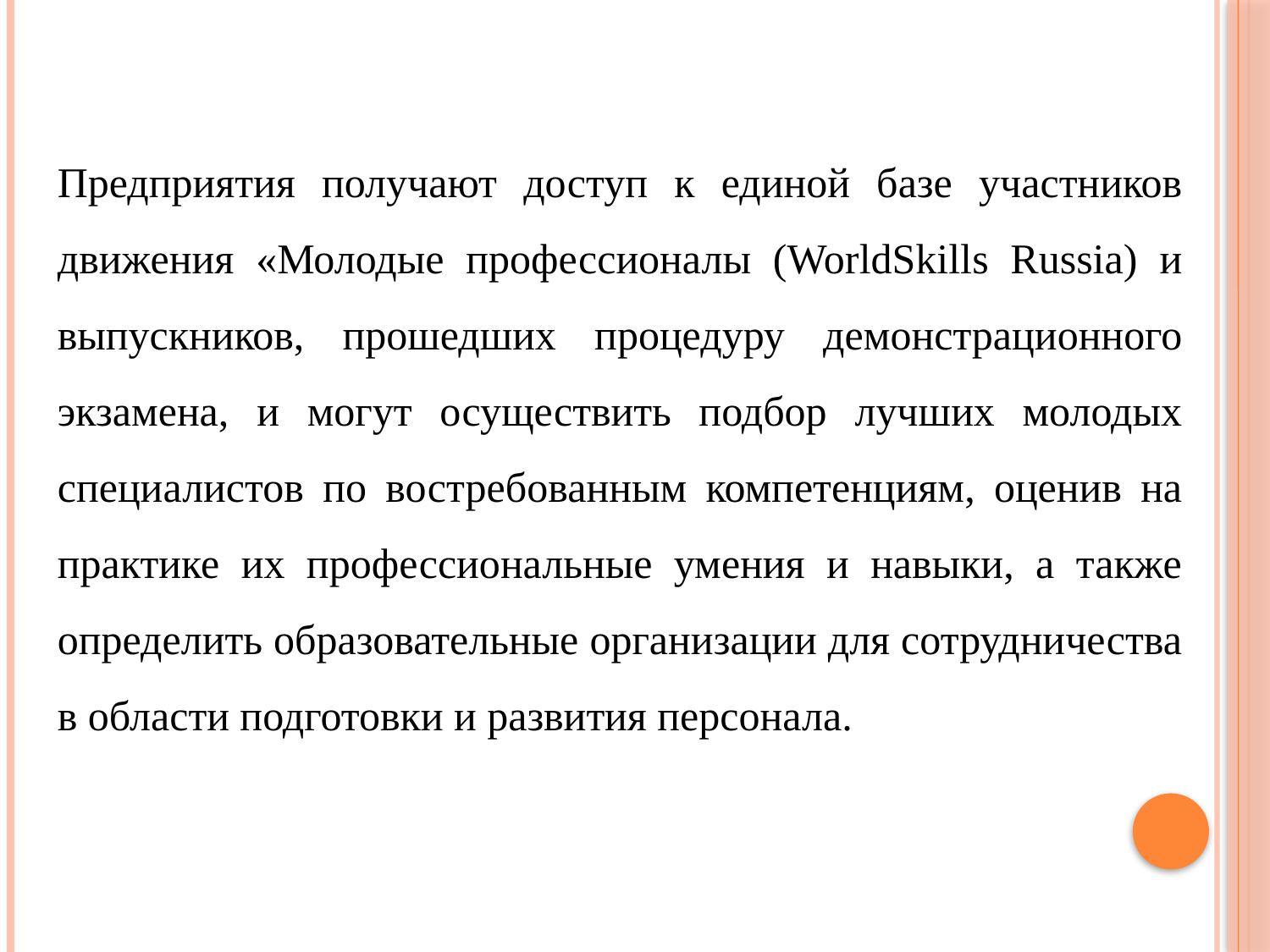

Предприятия получают доступ к единой базе участников движения «Молодые профессионалы (WorldSkills Russia) и выпускников, прошедших процедуру демонстрационного экзамена, и могут осуществить подбор лучших молодых специалистов по востребованным компетенциям, оценив на практике их профессиональные умения и навыки, а также определить образовательные организации для сотрудничества в области подготовки и развития персонала.